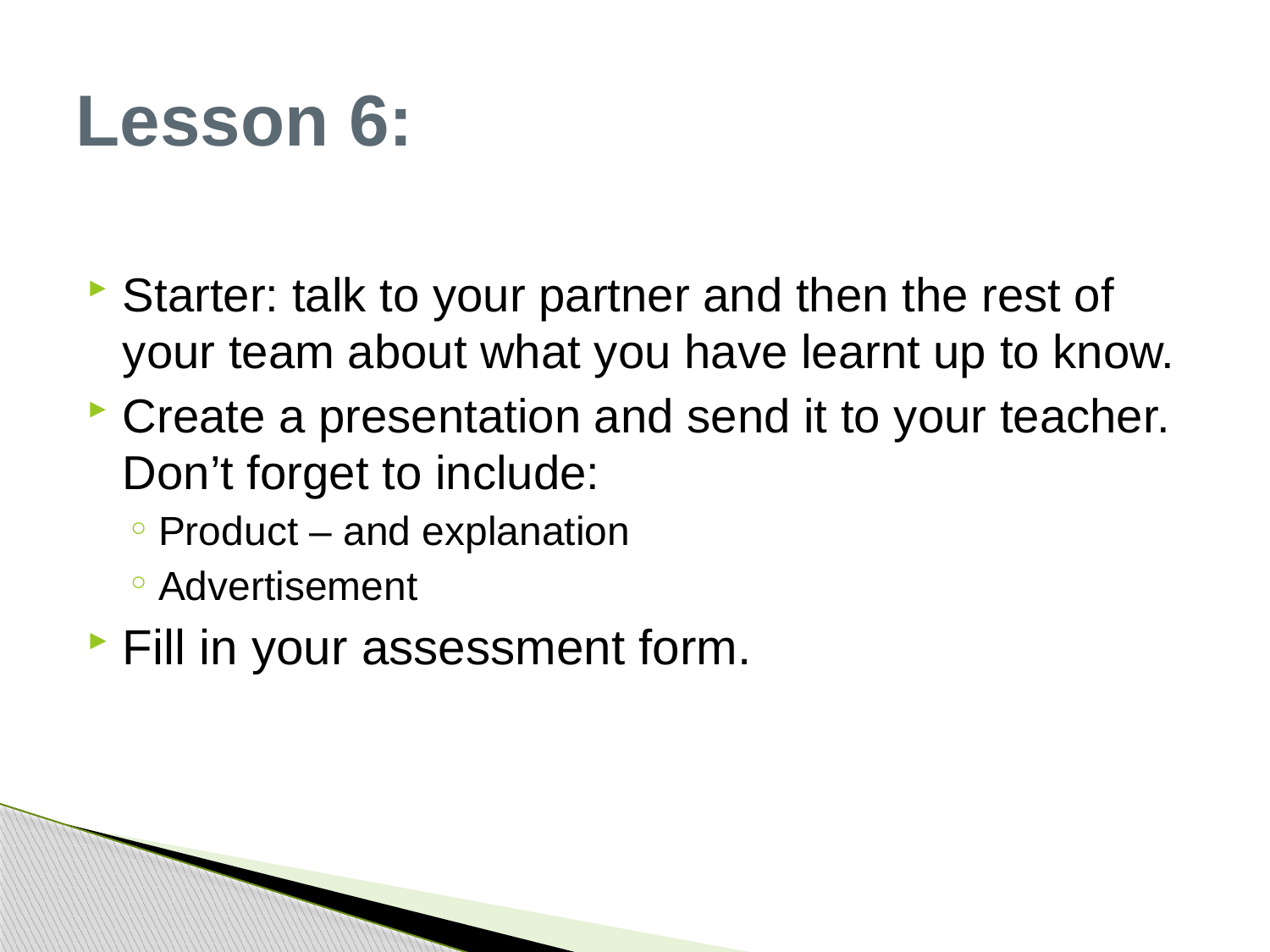

# Lesson 6:
Starter: talk to your partner and then the rest of your team about what you have learnt up to know.
Create a presentation and send it to your teacher. Don’t forget to include:
Product – and explanation
Advertisement
Fill in your assessment form.